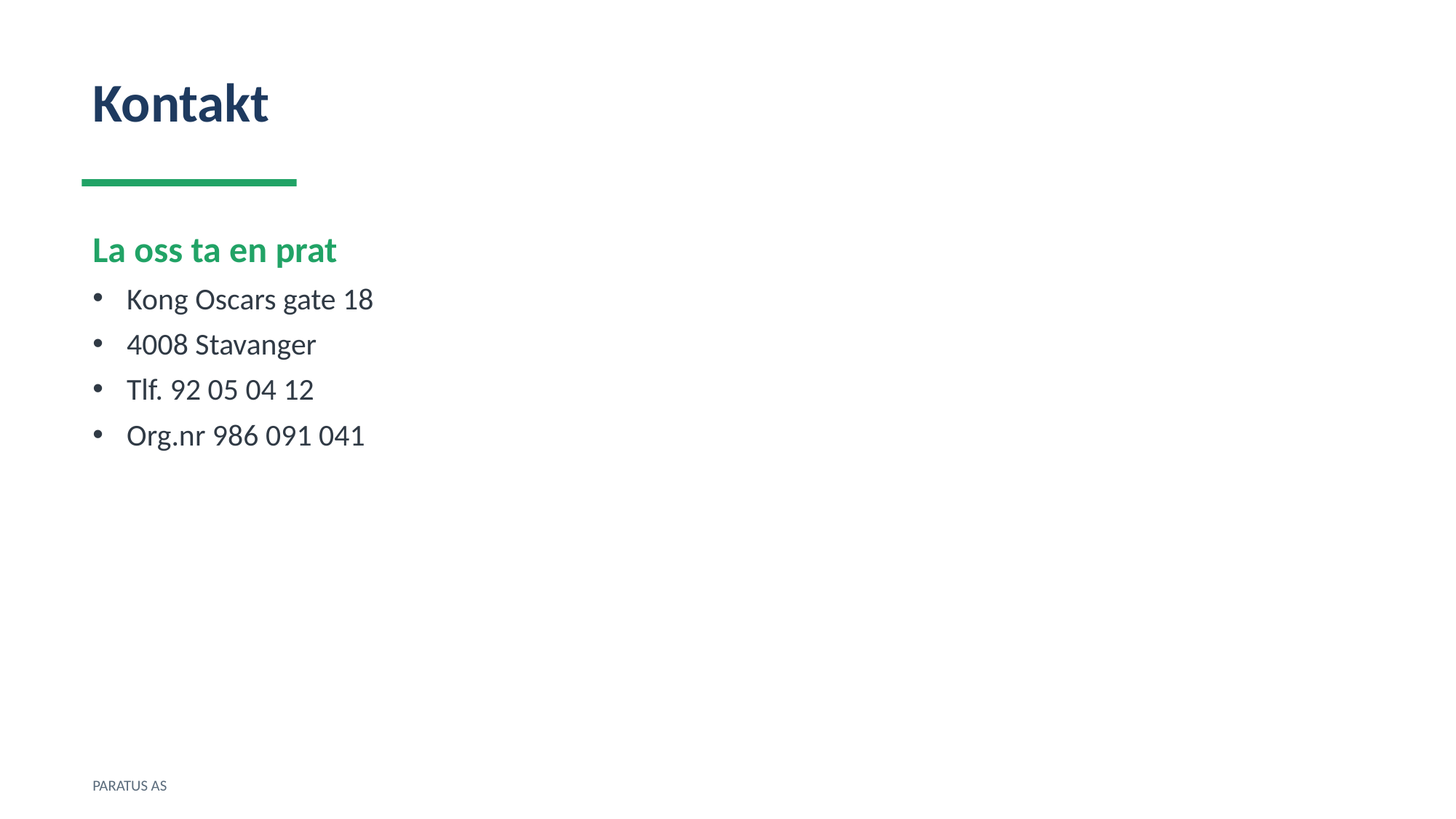

Kontakt

La oss ta en prat
Kong Oscars gate 18
4008 Stavanger
Tlf. 92 05 04 12
Org.nr 986 091 041
PARATUS AS